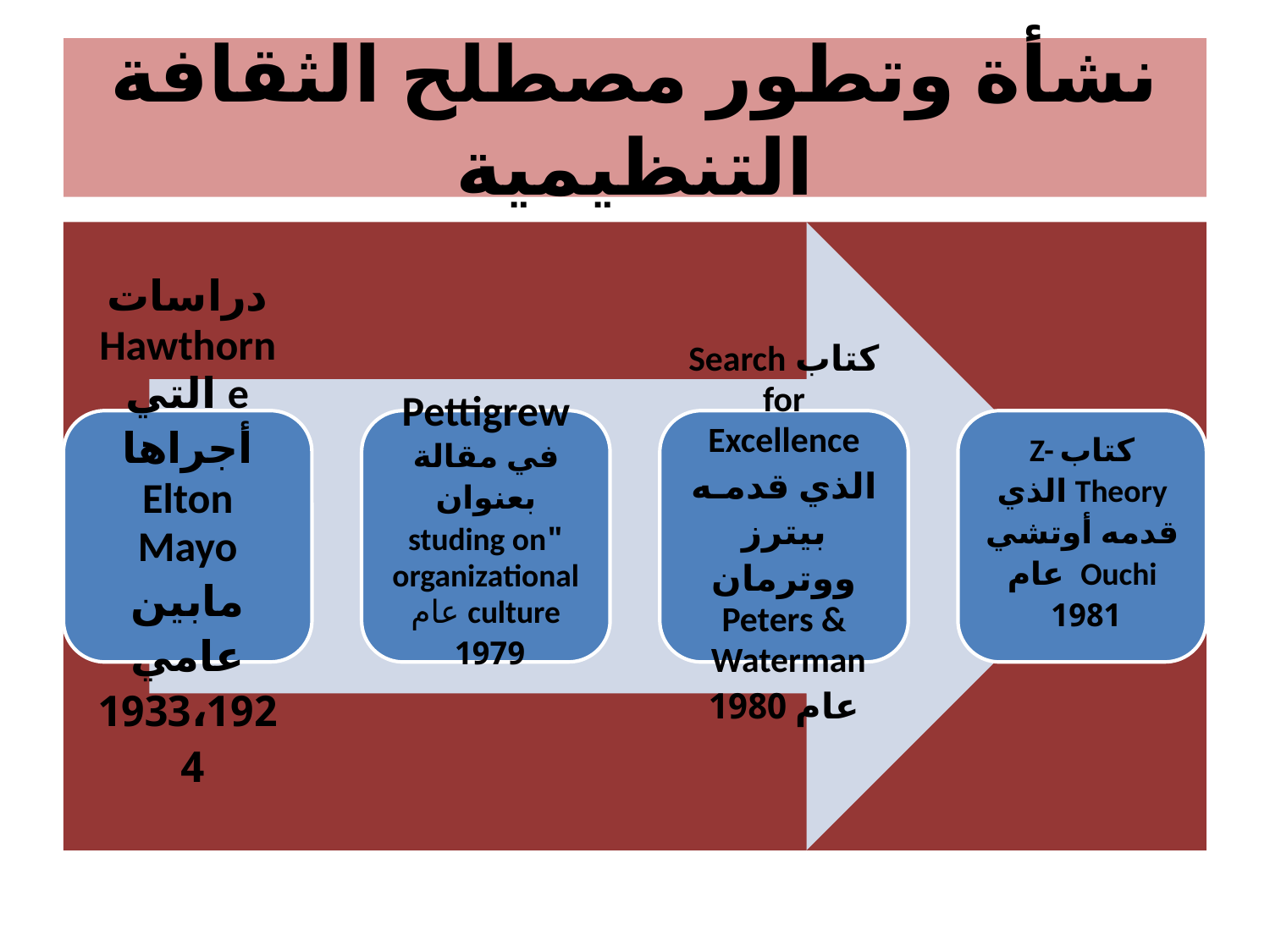

# نشأة وتطور مصطلح الثقافة التنظيمية
دراسات Hawthorne التي أجراها Elton Mayo مابين عامي 1933،1924
Pettigrew في مقالة بعنوان "studing on organizational culture عام 1979
كتاب Z-Theory الذي قدمه أوتشي Ouchi  عام 1981